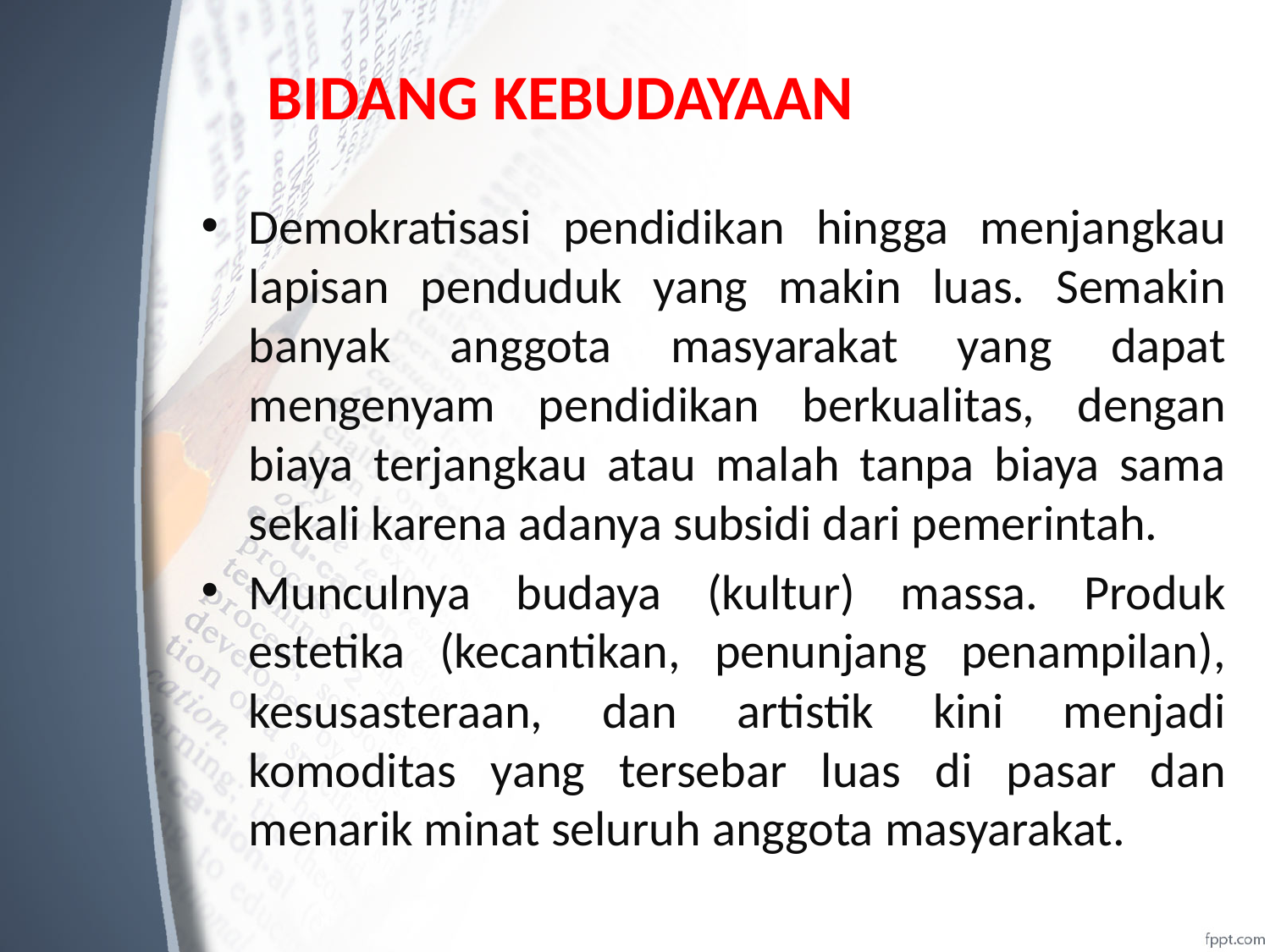

# BIDANG KEBUDAYAAN
Demokratisasi pendidikan hingga menjangkau lapisan penduduk yang makin luas. Semakin banyak anggota masyarakat yang dapat mengenyam pendidikan berkualitas, dengan biaya terjangkau atau malah tanpa biaya sama sekali karena adanya subsidi dari pemerintah.
Munculnya budaya (kultur) massa. Produk estetika (kecantikan, penunjang penampilan), kesusasteraan, dan artistik kini menjadi komoditas yang tersebar luas di pasar dan menarik minat seluruh anggota masyarakat.